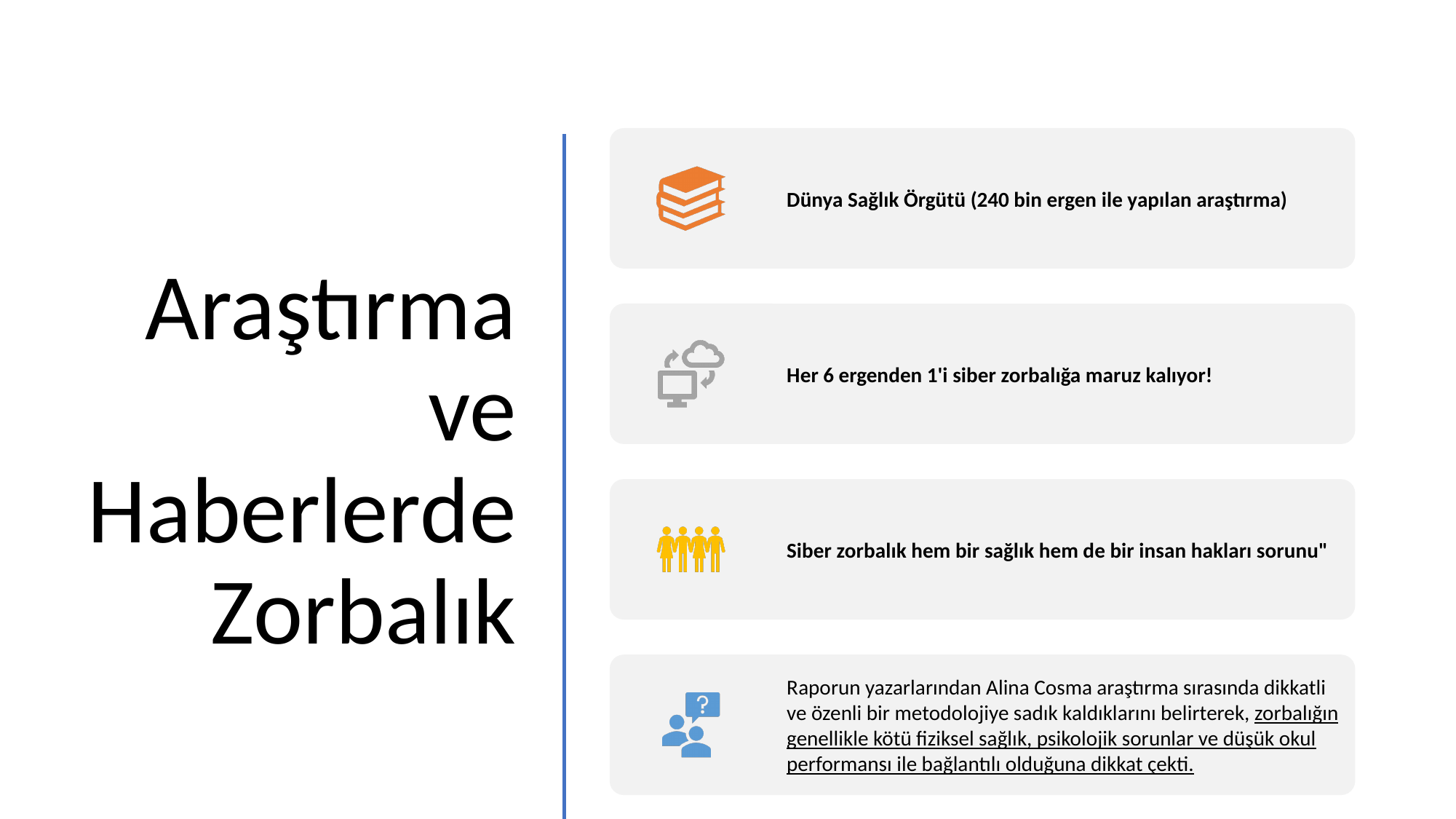

# Araştırma ve Haberlerde Zorbalık
Dünya Sağlık Örgütü (240 bin ergen ile yapılan araştırma)
Her 6 ergenden 1'i siber zorbalığa maruz kalıyor!
Siber zorbalık hem bir sağlık hem de bir insan hakları sorunu"
Raporun yazarlarından Alina Cosma araştırma sırasında dikkatli ve özenli bir metodolojiye sadık kaldıklarını belirterek, zorbalığın genellikle kötü fiziksel sağlık, psikolojik sorunlar ve düşük okul performansı ile bağlantılı olduğuna dikkat çekti.